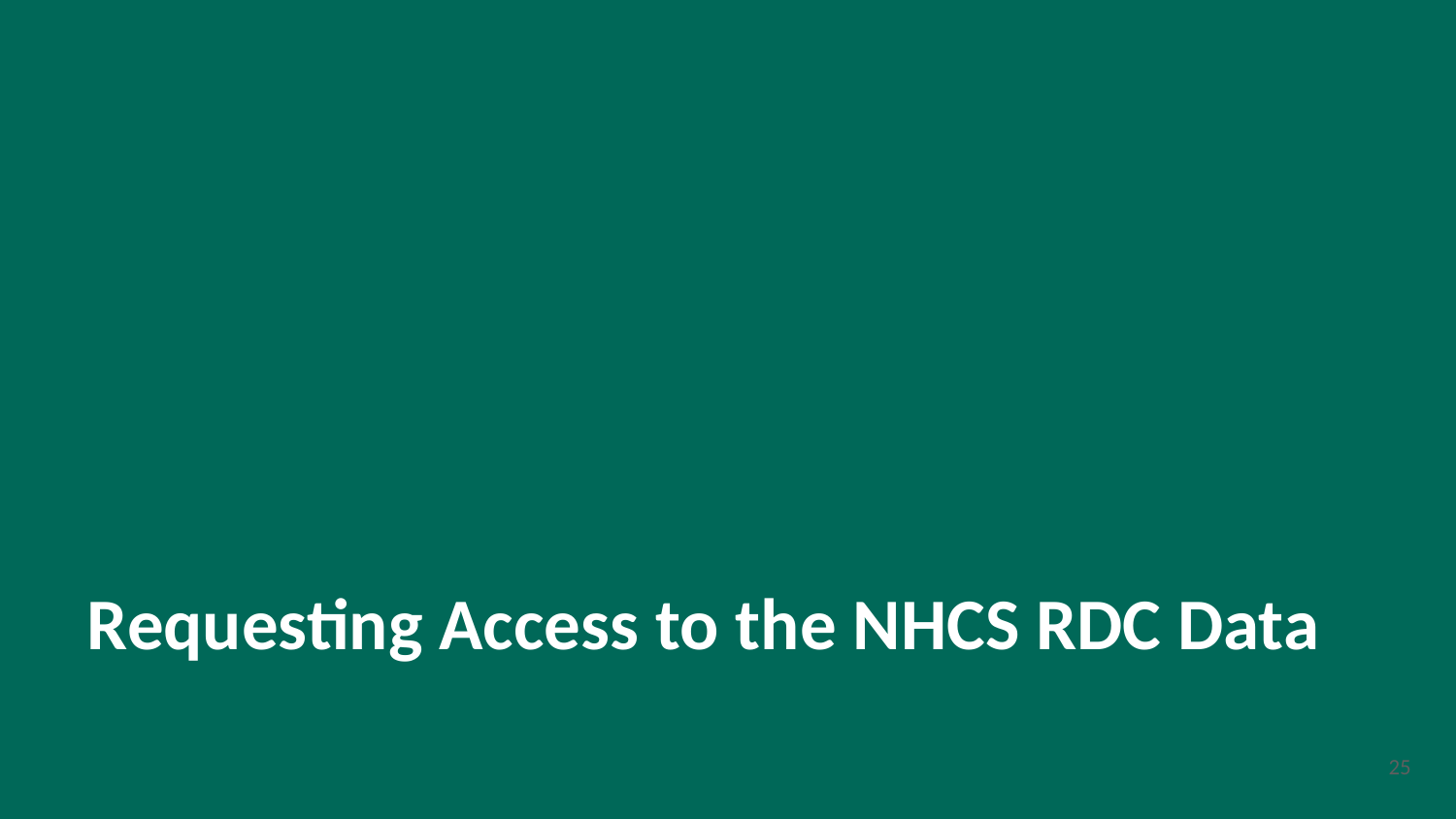

# Requesting Access to the NHCS RDC Data